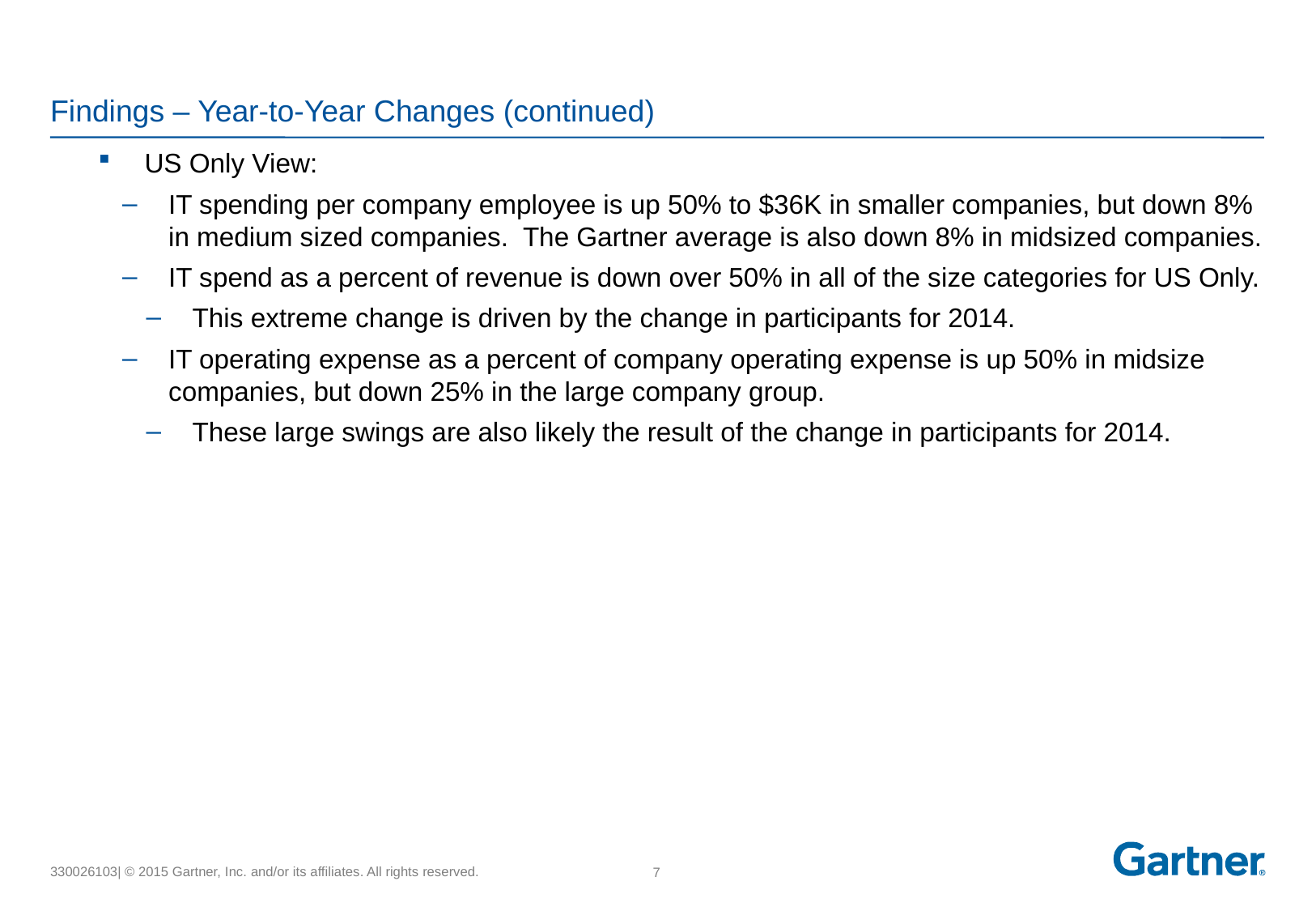

# Findings – Year-to-Year Changes (continued)
US Only View:
IT spending per company employee is up 50% to $36K in smaller companies, but down 8% in medium sized companies.  The Gartner average is also down 8% in midsized companies.
IT spend as a percent of revenue is down over 50% in all of the size categories for US Only.
This extreme change is driven by the change in participants for 2014.
IT operating expense as a percent of company operating expense is up 50% in midsize companies, but down 25% in the large company group.
These large swings are also likely the result of the change in participants for 2014.